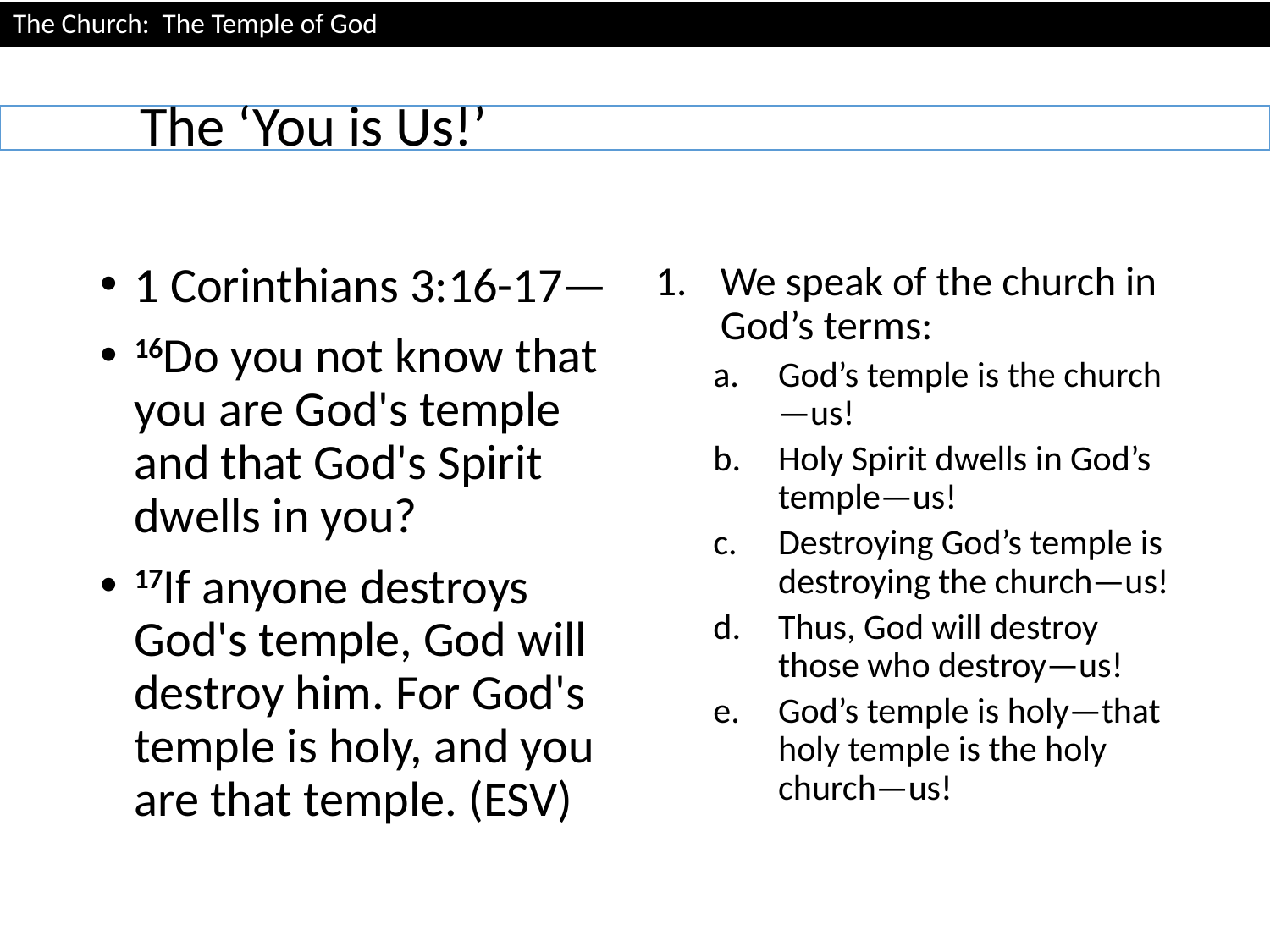

# The Church:  The Temple of God
	The ‘You is Us!’
1 Corinthians 3:16-17—
16Do you not know that you are God's temple and that God's Spirit dwells in you?
17If anyone destroys God's temple, God will destroy him. For God's temple is holy, and you are that temple. (ESV)
We speak of the church in God’s terms:
God’s temple is the church—us!
Holy Spirit dwells in God’s temple—us!
Destroying God’s temple is destroying the church—us!
Thus, God will destroy those who destroy—us!
God’s temple is holy—that holy temple is the holy church—us!